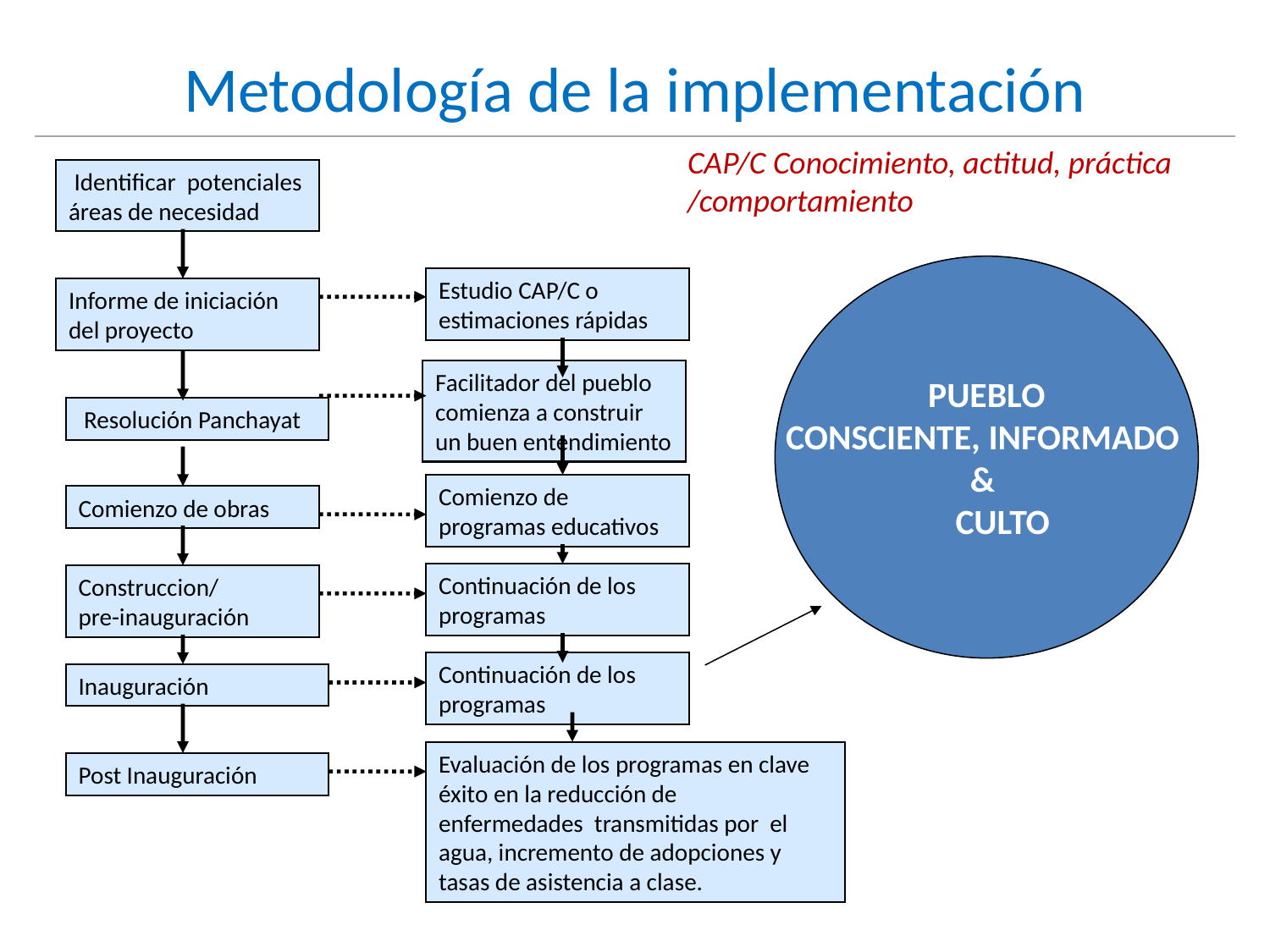

# Metodología de la implementación
CAP/C Conocimiento, actitud, práctica /comportamiento
 Identificar  potenciales áreas de necesidad

Estudio CAP/C o estimaciones rápidas
Informe de iniciación del proyecto

Facilitador del pueblo comienza a construir un buen entendimiento

 Resolución Panchayat

Comienzo de programas educativos
Comienzo de obras

Continuación de los programas
Construccion/
pre-inauguración

Continuación de los programas
Inauguración

Evaluación de los programas en clave éxito en la reducción de  enfermedades  transmitidas por  el agua, incremento de adopciones y tasas de asistencia a clase.
Post Inauguración

PUEBLO
CONSCIENTE, INFORMADO
&
    CULTO